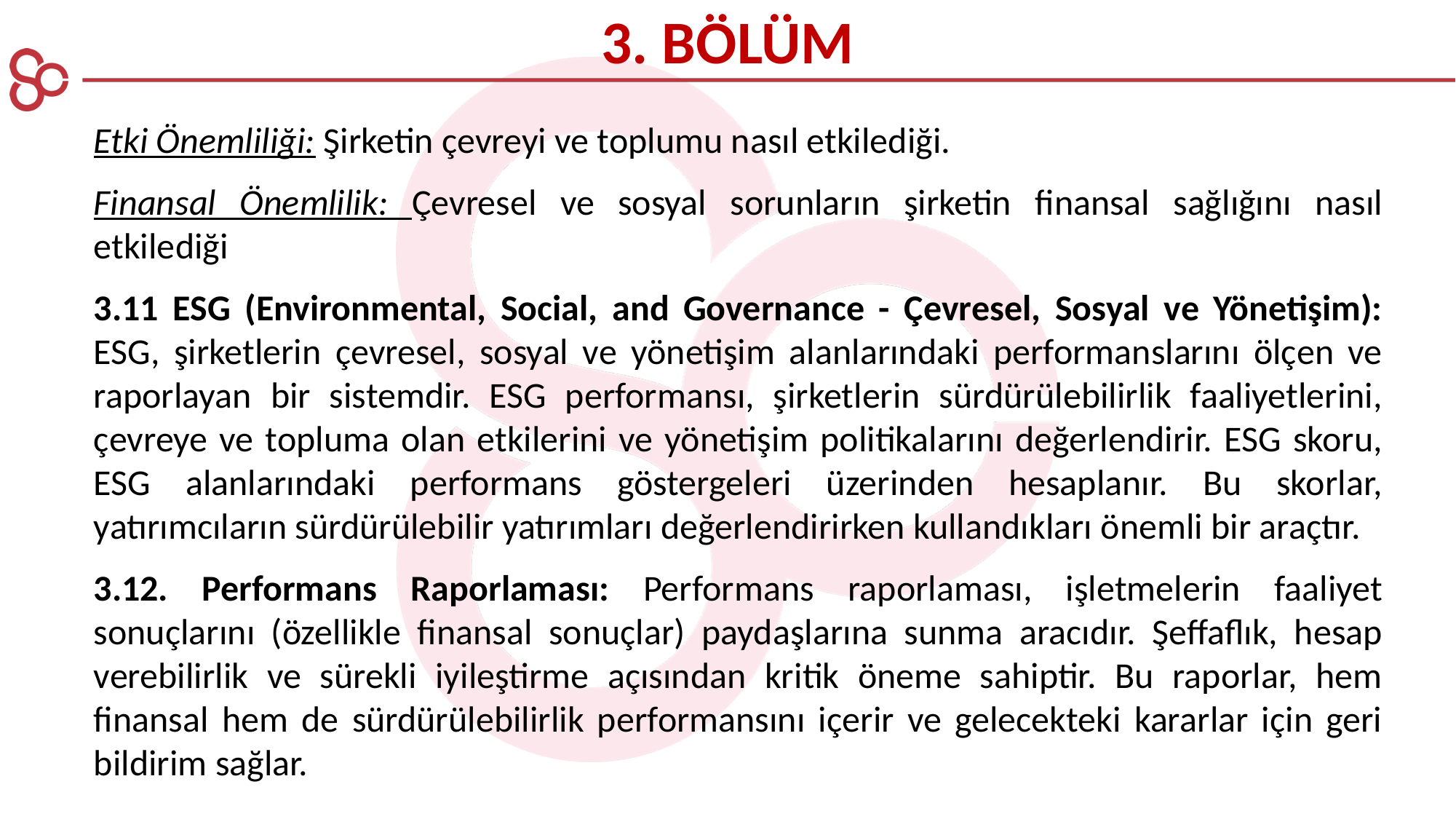

3. BÖLÜM
Etki Önemliliği: Şirketin çevreyi ve toplumu nasıl etkilediği.
Finansal Önemlilik: Çevresel ve sosyal sorunların şirketin finansal sağlığını nasıl etkilediği
3.11 ESG (Environmental, Social, and Governance - Çevresel, Sosyal ve Yönetişim): ESG, şirketlerin çevresel, sosyal ve yönetişim alanlarındaki performanslarını ölçen ve raporlayan bir sistemdir. ESG performansı, şirketlerin sürdürülebilirlik faaliyetlerini, çevreye ve topluma olan etkilerini ve yönetişim politikalarını değerlendirir. ESG skoru, ESG alanlarındaki performans göstergeleri üzerinden hesaplanır. Bu skorlar, yatırımcıların sürdürülebilir yatırımları değerlendirirken kullandıkları önemli bir araçtır​.
3.12. Performans Raporlaması: Performans raporlaması, işletmelerin faaliyet sonuçlarını (özellikle finansal sonuçlar) paydaşlarına sunma aracıdır. Şeffaflık, hesap verebilirlik ve sürekli iyileştirme açısından kritik öneme sahiptir. Bu raporlar, hem finansal hem de sürdürülebilirlik performansını içerir ve gelecekteki kararlar için geri bildirim sağlar.​